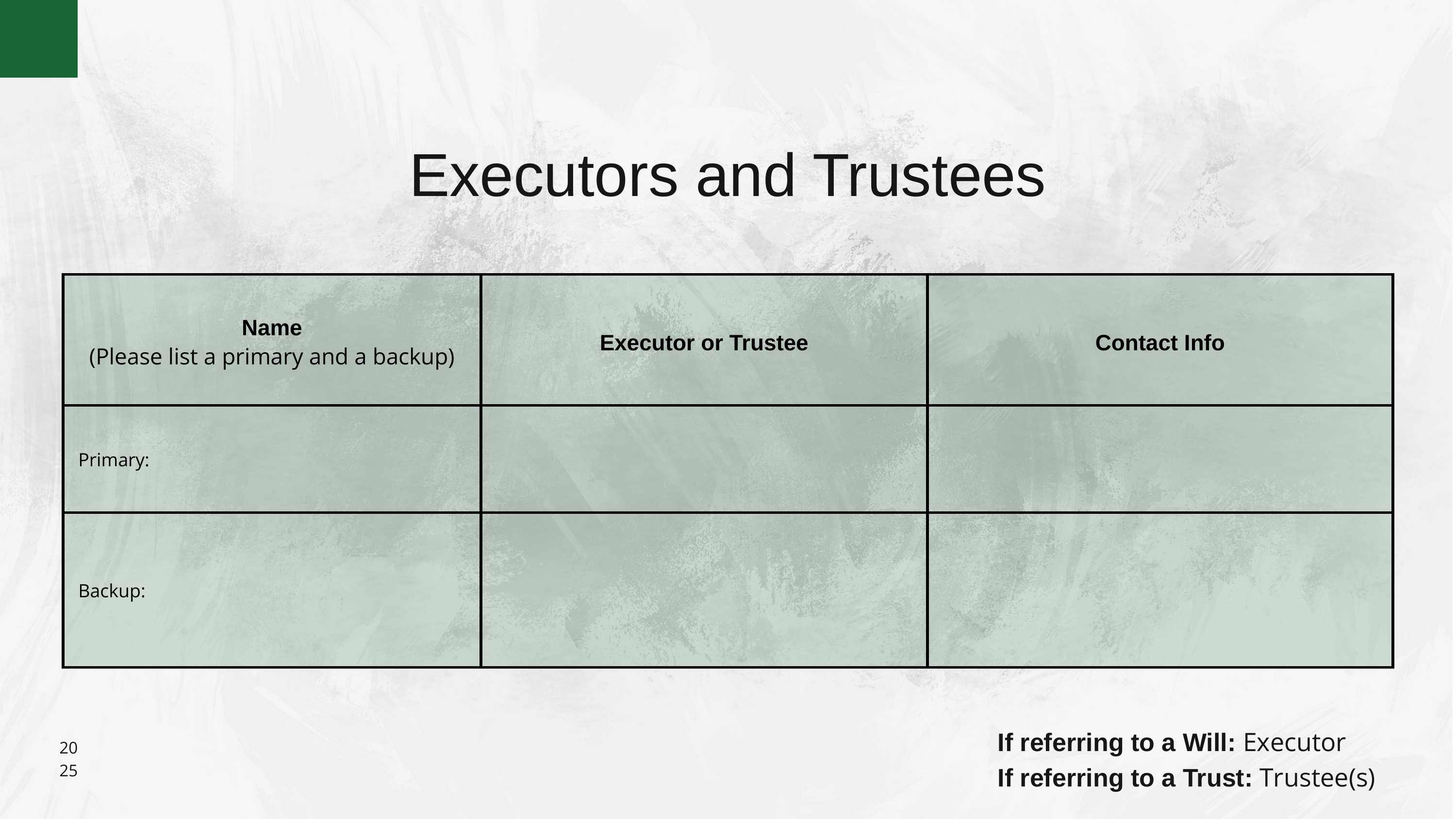

Executors and Trustees

| Name (Please list a primary and a backup) | Executor or Trustee | Contact Info |
| --- | --- | --- |
| Primary: |  |  |
| Backup: |  |  |
If referring to a Will: Executor
If referring to a Trust: Trustee(s)
20
25